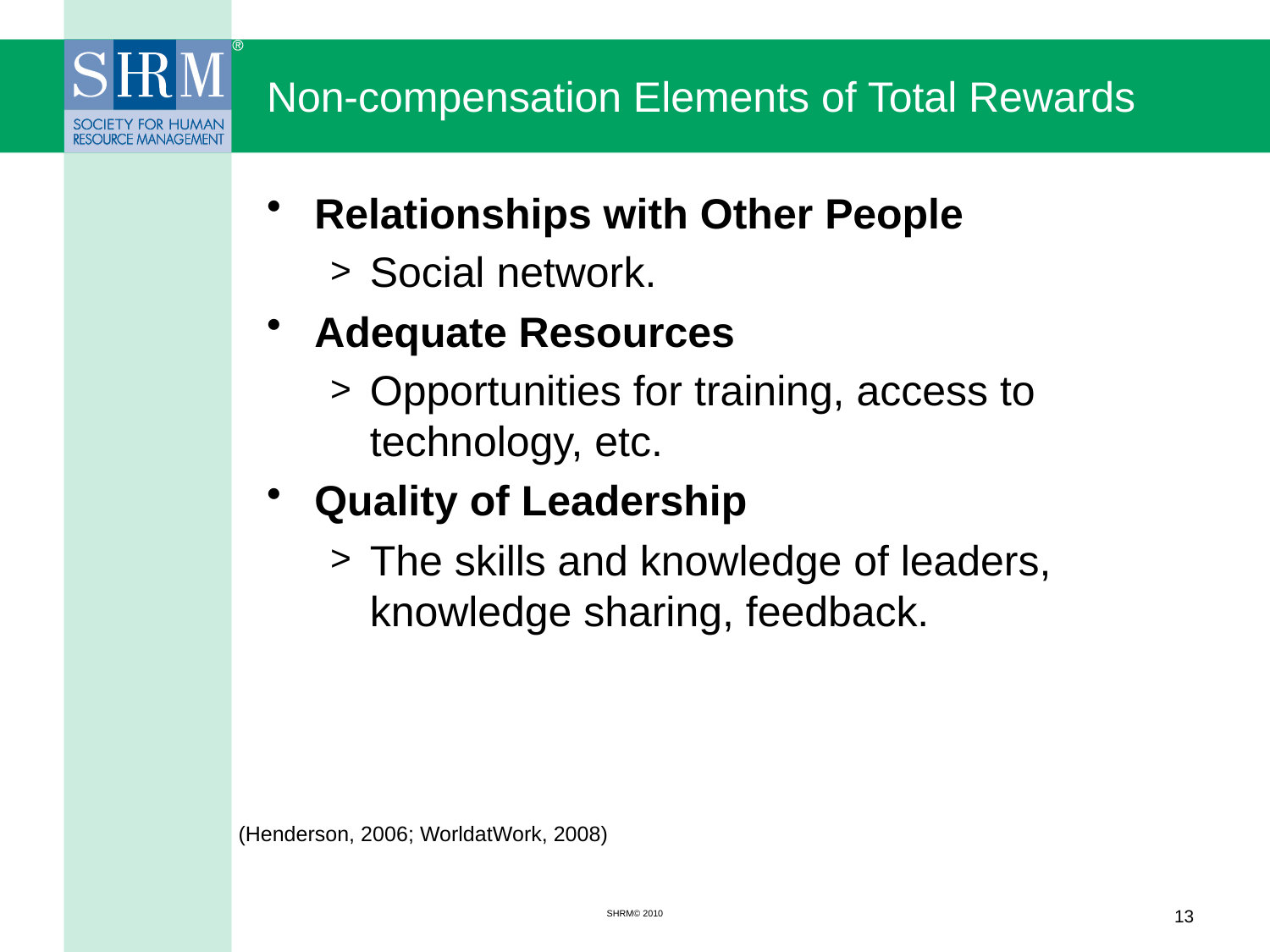

# Non-compensation Elements of Total Rewards
Relationships with Other People
Social network.
Adequate Resources
Opportunities for training, access to technology, etc.
Quality of Leadership
The skills and knowledge of leaders, knowledge sharing, feedback.

(Henderson, 2006; WorldatWork, 2008)
SHRM© 2010
13